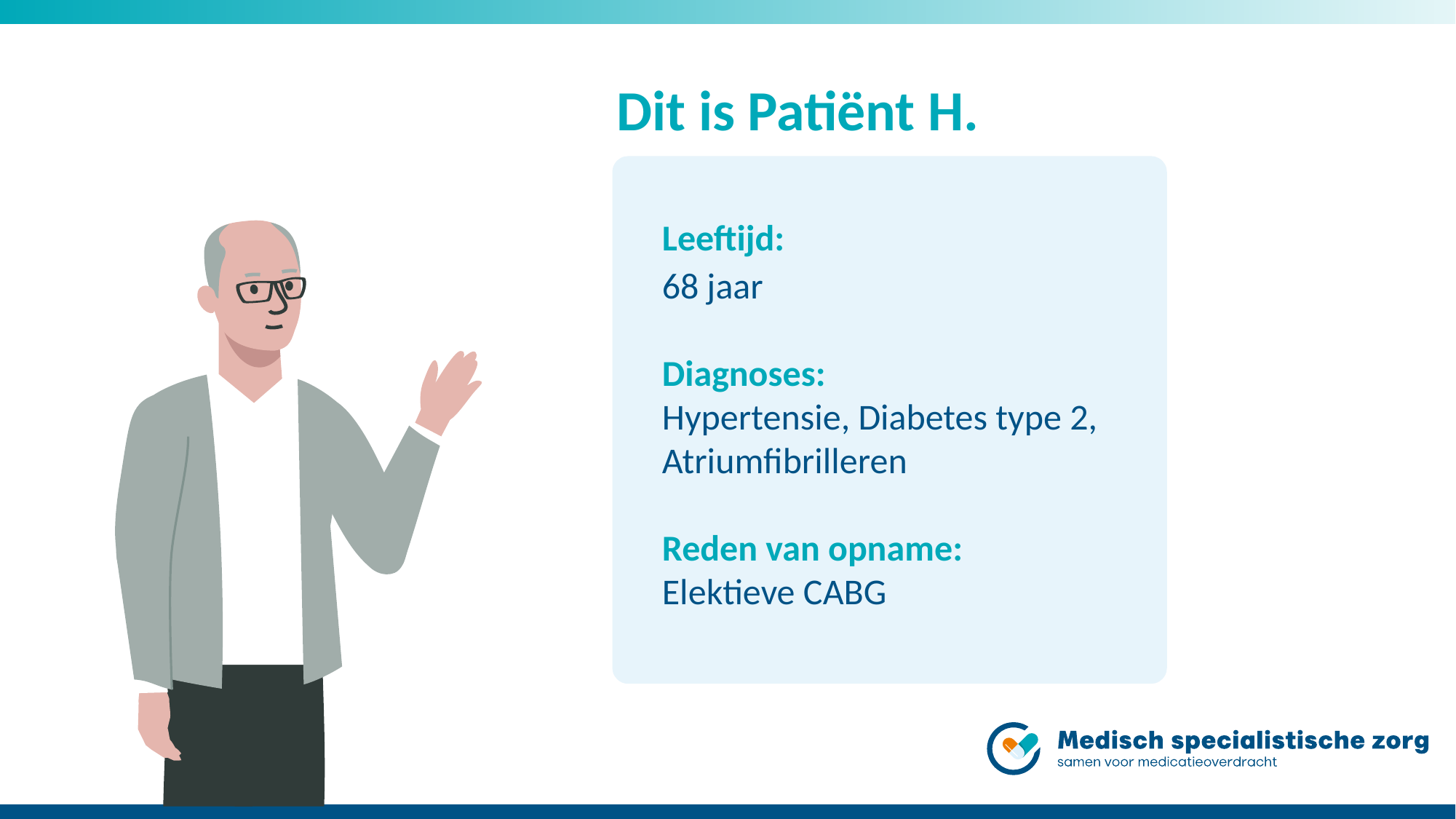

# Dit is Patiënt H.

Leeftijd:
68 jaar
Diagnoses:
Hypertensie, Diabetes type 2,
Atriumfibrilleren
Reden van opname:
Elektieve CABG